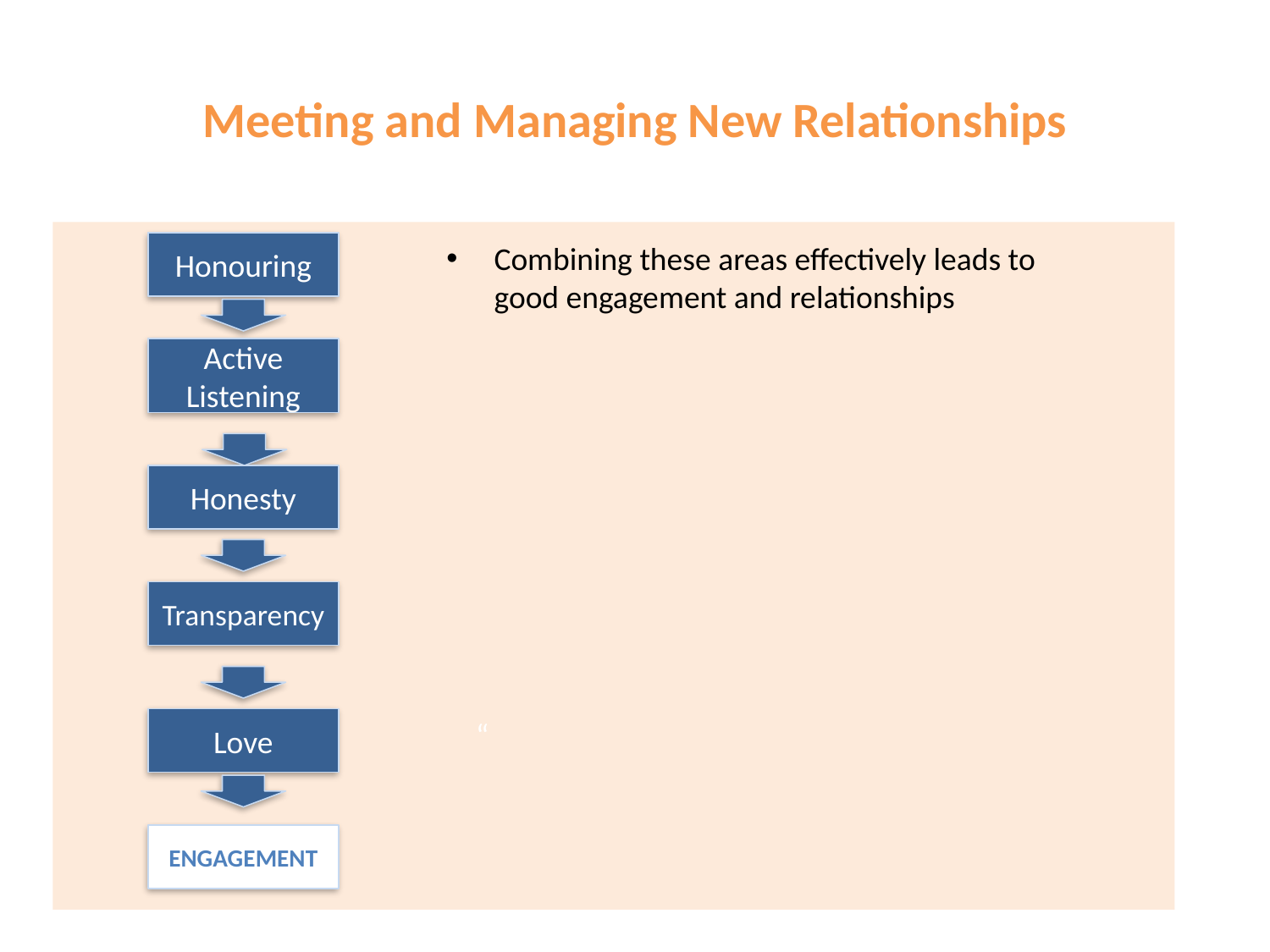

# Meeting and Managing New Relationships

Honouring

Active Listening

Honesty

Transparency
Combining these areas effectively leads to good engagement and relationships

“

Love

ENGAGEMENT